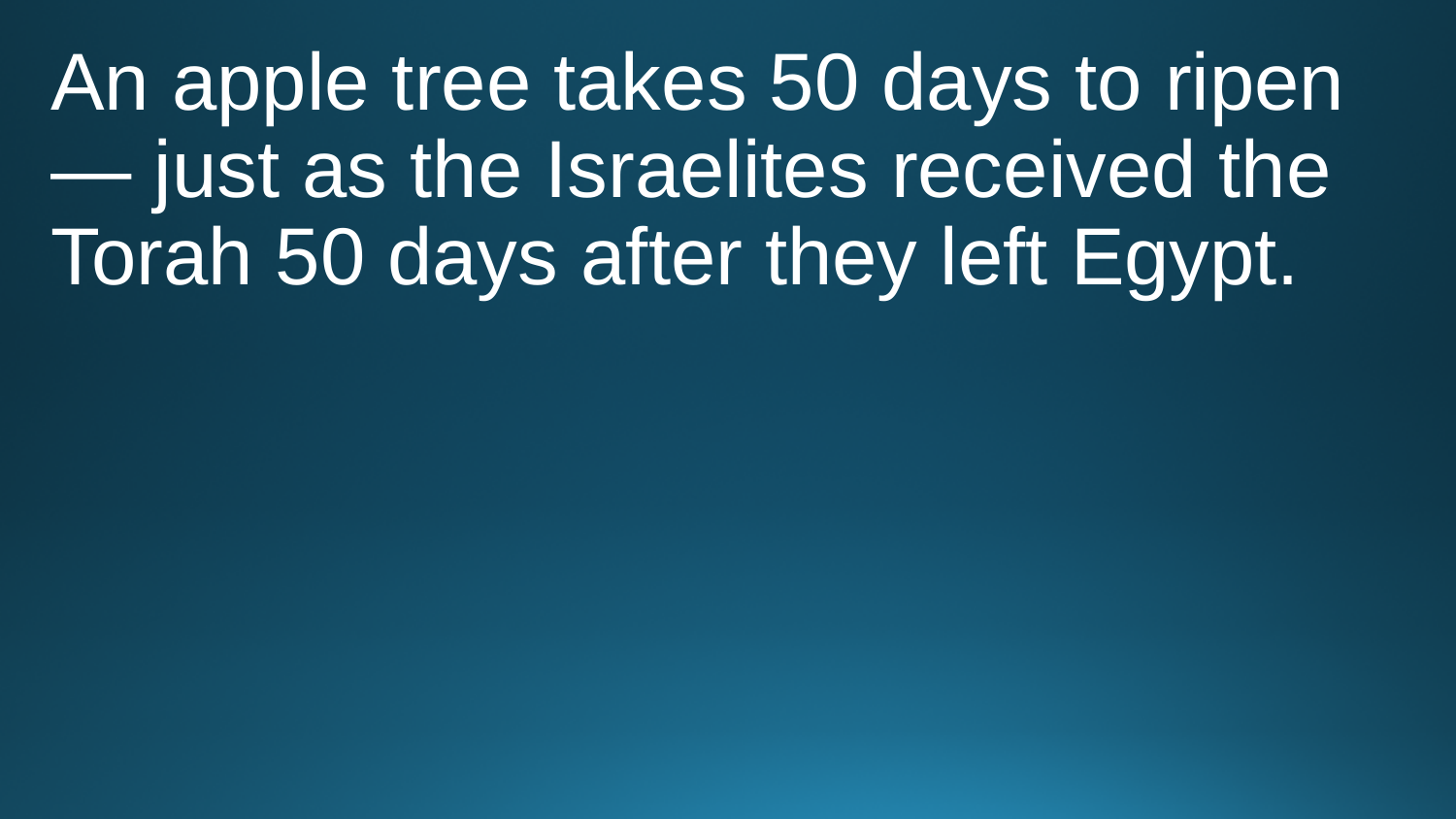

An apple tree takes 50 days to ripen — just as the Israelites received the Torah 50 days after they left Egypt.